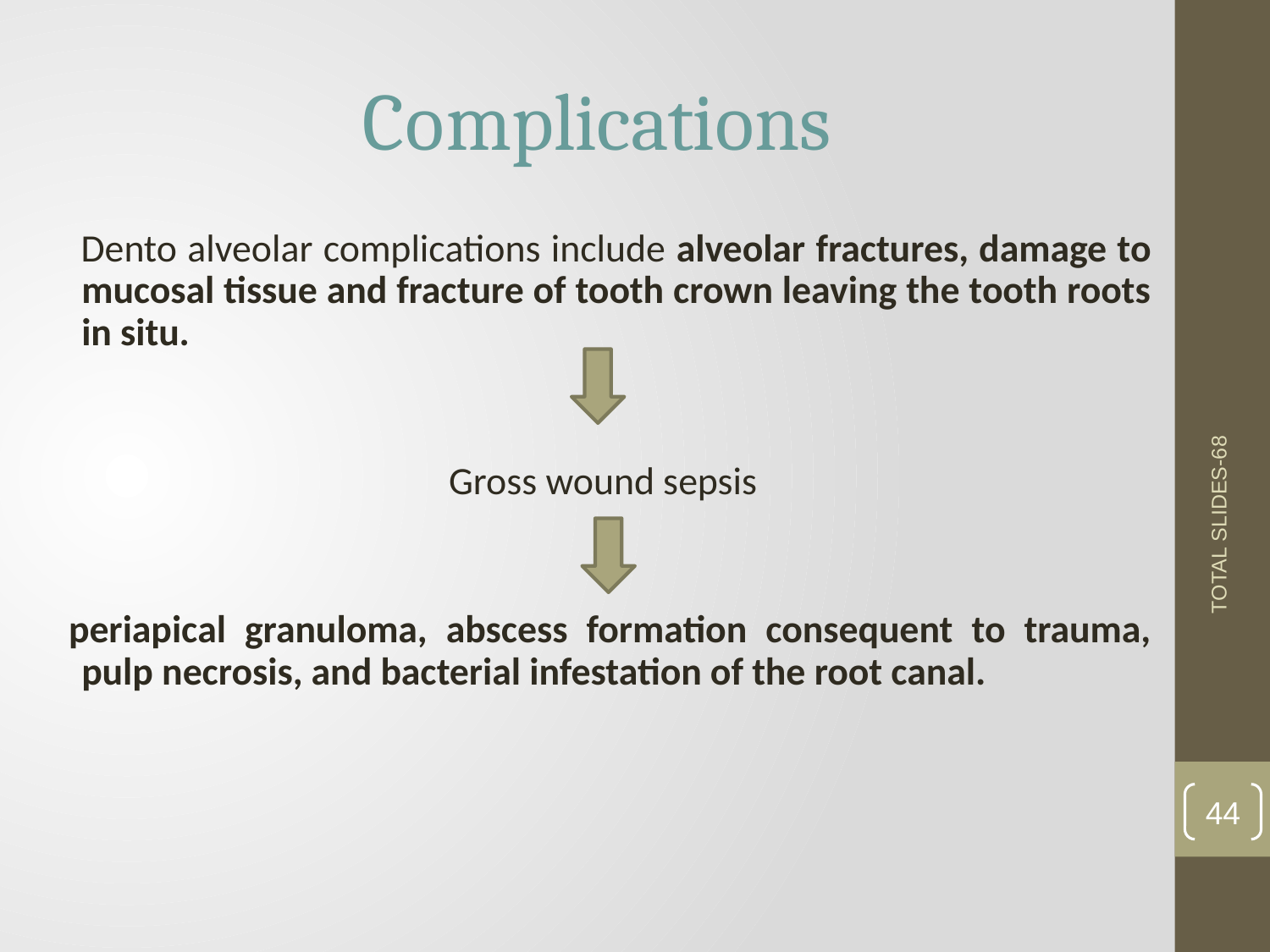

# Complications
   Dento alveolar complications include alveolar fractures, damage to mucosal tissue and fracture of tooth crown leaving the tooth roots in situ.

                                              Gross wound sepsis

 periapical granuloma, abscess formation consequent to trauma, pulp necrosis, and bacterial infestation of the root canal.

TOTAL SLIDES-68
44